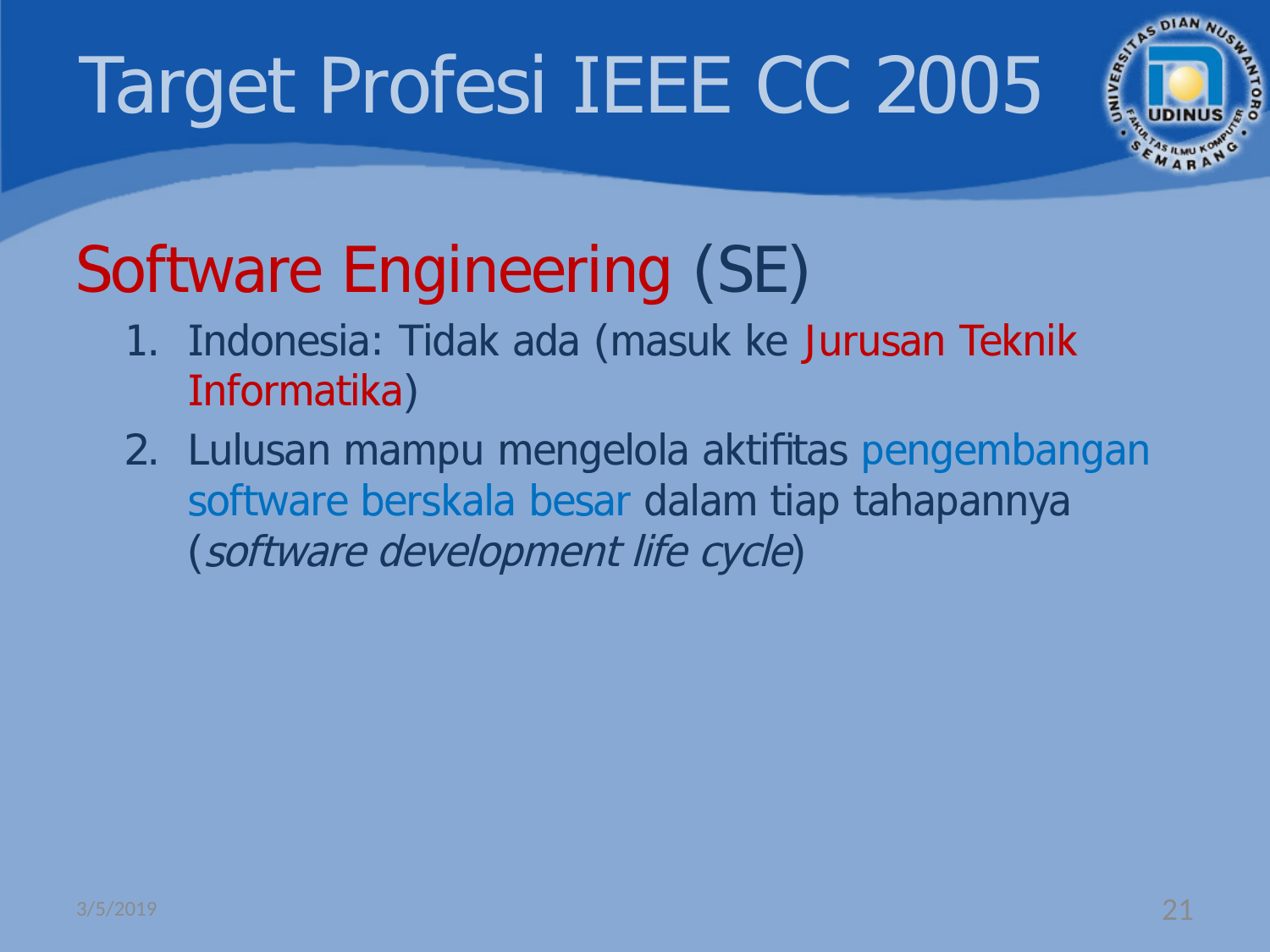

# Target Profesi IEEE CC 2005
Software Engineering (SE)
Indonesia: Tidak ada (masuk ke Jurusan Teknik Informatika)
Lulusan mampu mengelola aktifitas pengembangan software berskala besar dalam tiap tahapannya (software development life cycle)

3/5/2019
21